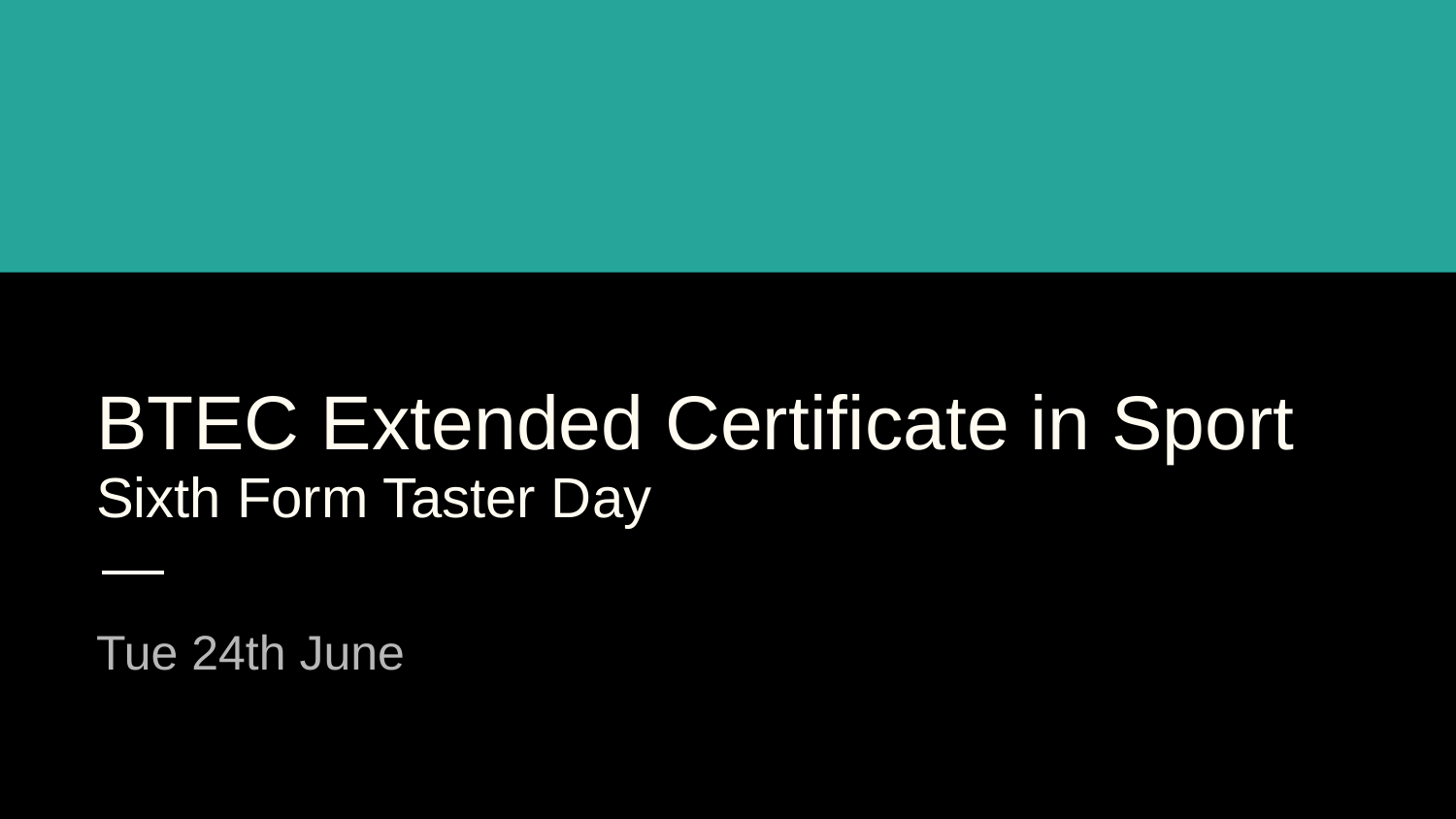

# BTEC Extended Certificate in Sport
Sixth Form Taster Day
Tue 24th June